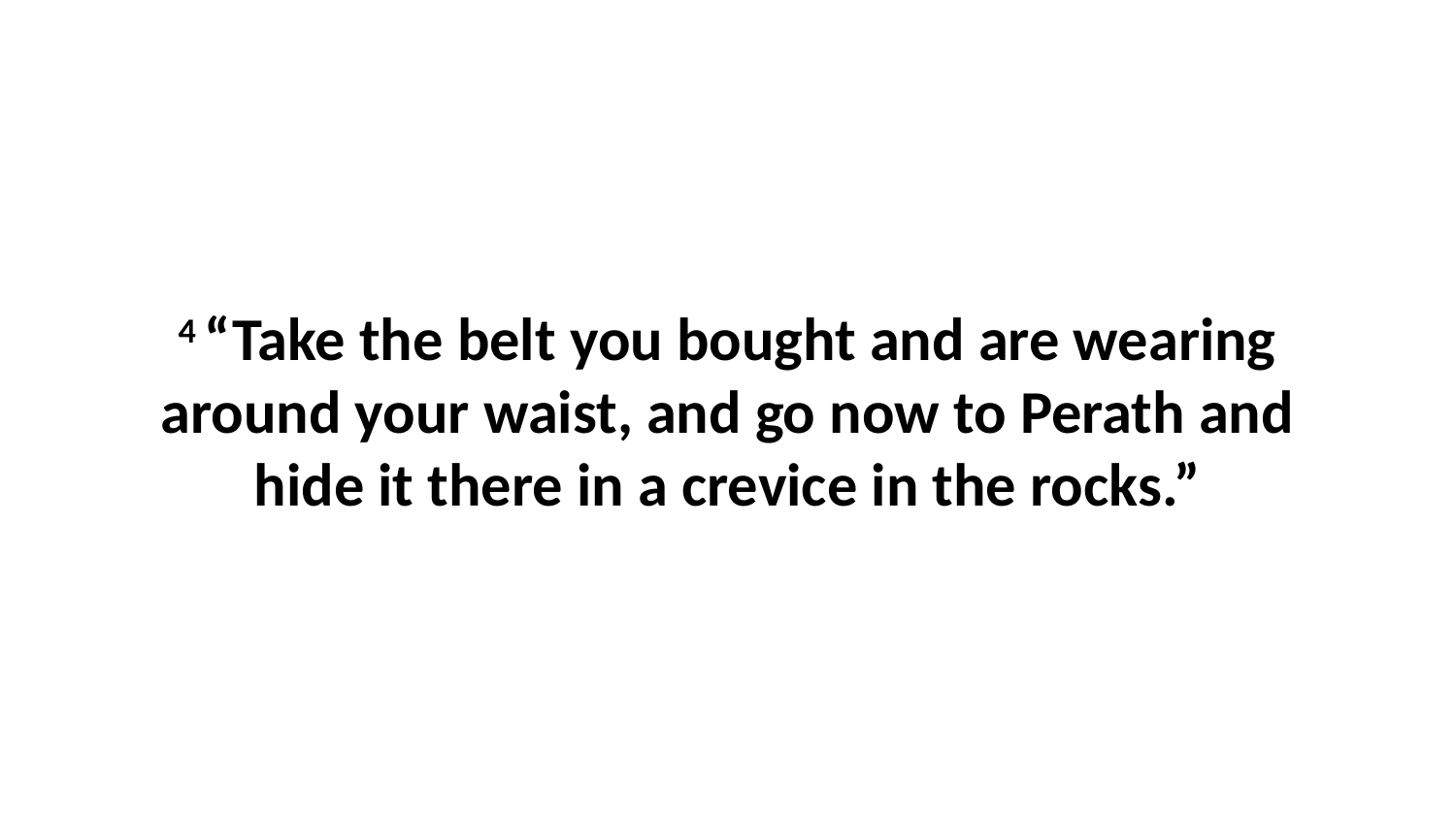

4 “Take the belt you bought and are wearing around your waist, and go now to Perath and hide it there in a crevice in the rocks.”